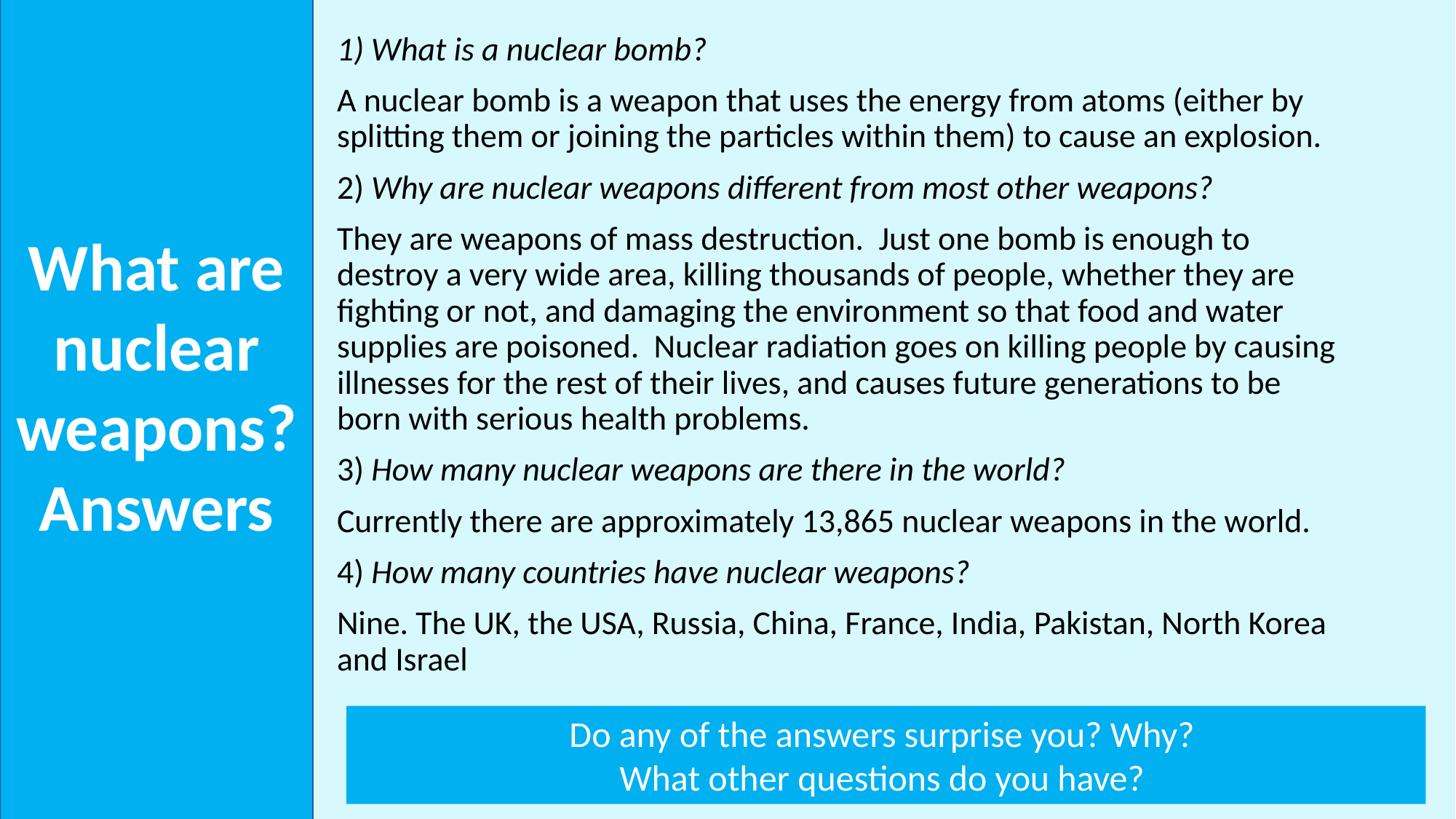

What are nuclear weapons?Answers
1) What is a nuclear bomb?
A nuclear bomb is a weapon that uses the energy from atoms (either by splitting them or joining the particles within them) to cause an explosion.
2) Why are nuclear weapons different from most other weapons?
They are weapons of mass destruction.  Just one bomb is enough to destroy a very wide area, killing thousands of people, whether they are fighting or not, and damaging the environment so that food and water supplies are poisoned.  Nuclear radiation goes on killing people by causing illnesses for the rest of their lives, and causes future generations to be born with serious health problems.
3) How many nuclear weapons are there in the world?
Currently there are approximately 13,865 nuclear weapons in the world.
4) How many countries have nuclear weapons?
Nine. The UK, the USA, Russia, China, France, India, Pakistan, North Korea and Israel

Do any of the answers surprise you? Why?
What other questions do you have?